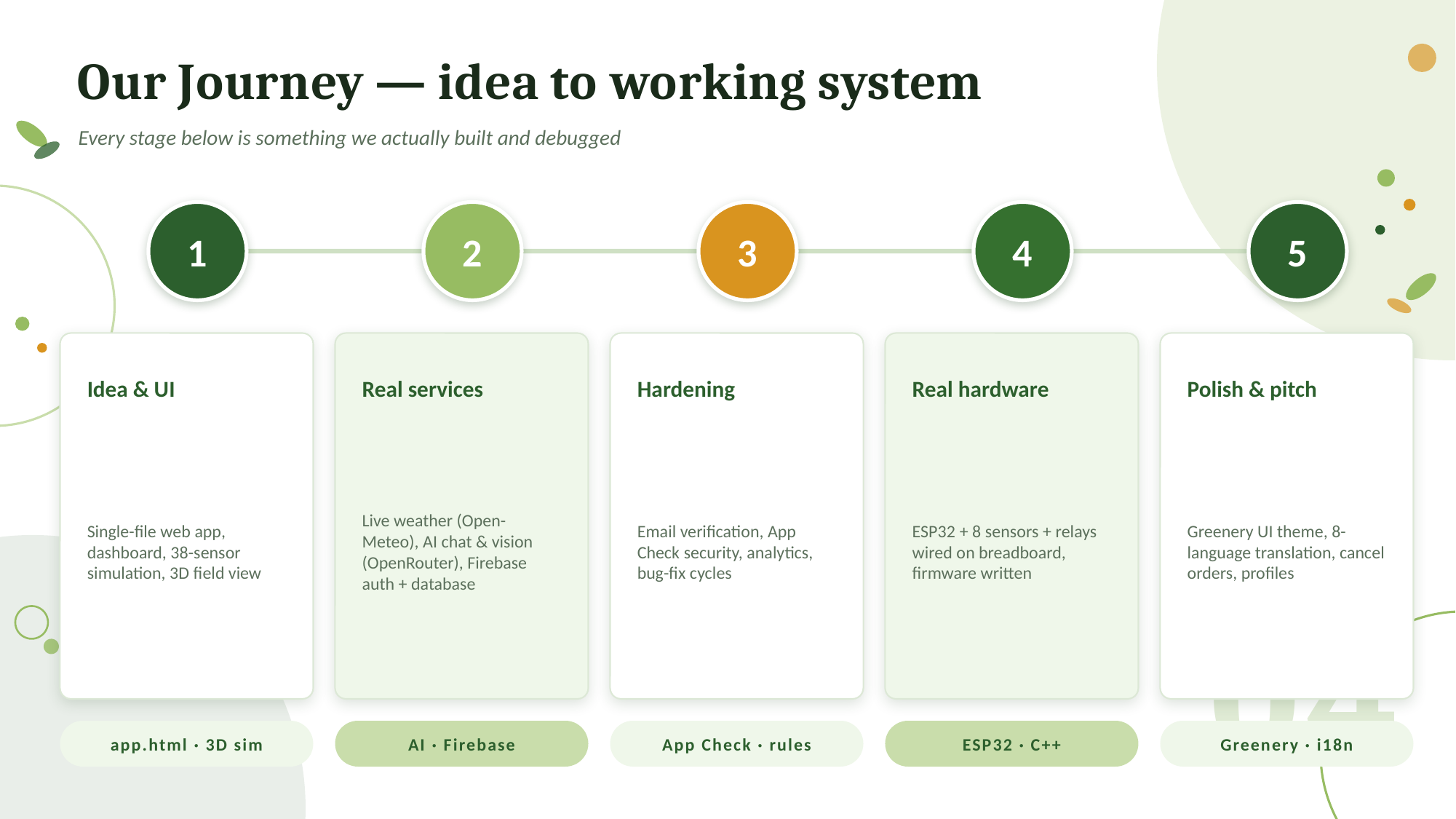

Our Journey — idea to working system

Every stage below is something we actually built and debugged

1

2

3

4

5

Idea & UI
Real services
Hardening
Real hardware
Polish & pitch
Single-file web app, dashboard, 38-sensor simulation, 3D field view
Live weather (Open-Meteo), AI chat & vision (OpenRouter), Firebase auth + database
Email verification, App Check security, analytics, bug-fix cycles
ESP32 + 8 sensors + relays wired on breadboard, firmware written
Greenery UI theme, 8-language translation, cancel orders, profiles

04

app.html · 3D sim

AI · Firebase

App Check · rules

ESP32 · C++

Greenery · i18n